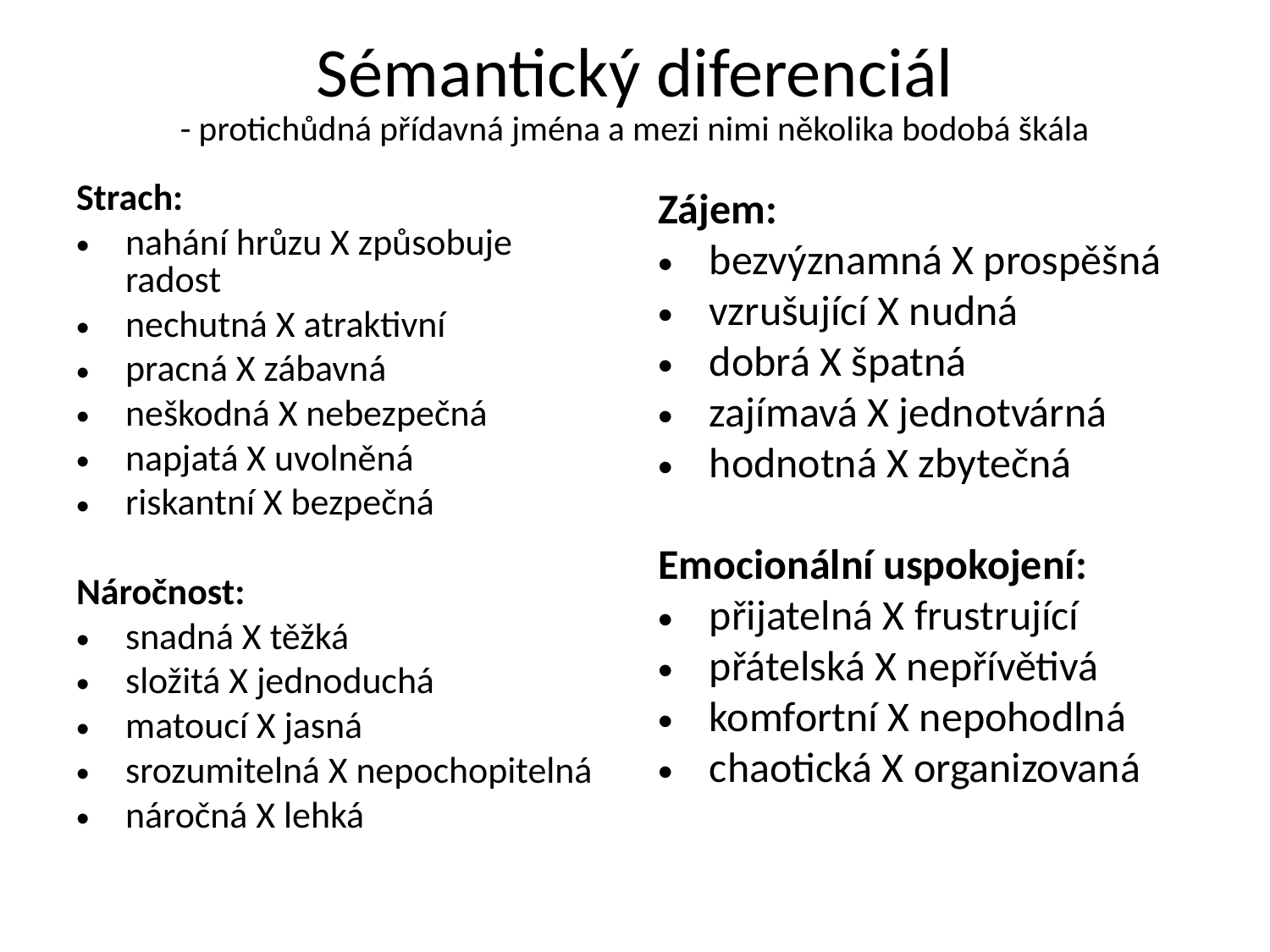

# Sémantický diferenciál - protichůdná přídavná jména a mezi nimi několika bodobá škála
Strach:
nahání hrůzu X způsobuje radost
nechutná X atraktivní
pracná X zábavná
neškodná X nebezpečná
napjatá X uvolněná
riskantní X bezpečná

Náročnost:
snadná X těžká
složitá X jednoduchá
matoucí X jasná
srozumitelná X nepochopitelná
náročná X lehká

Zájem:
bezvýznamná X prospěšná
vzrušující X nudná
dobrá X špatná
zajímavá X jednotvárná
hodnotná X zbytečná

Emocionální uspokojení:
přijatelná X frustrující
přátelská X nepřívětivá
komfortní X nepohodlná
chaotická X organizovaná